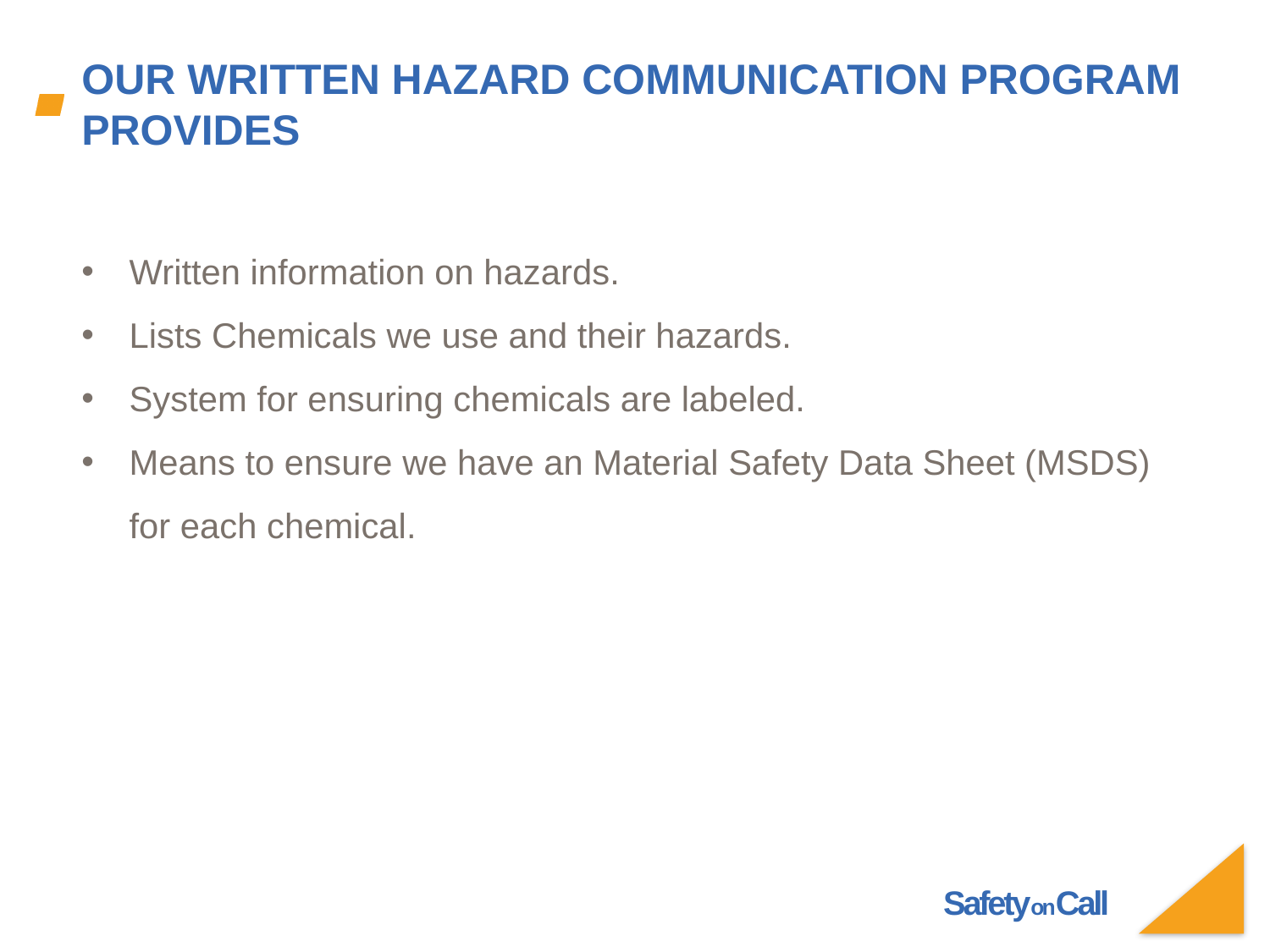

# Our Written Hazard Communication Program provides
Written information on hazards.
Lists Chemicals we use and their hazards.
System for ensuring chemicals are labeled.
Means to ensure we have an Material Safety Data Sheet (MSDS) for each chemical.